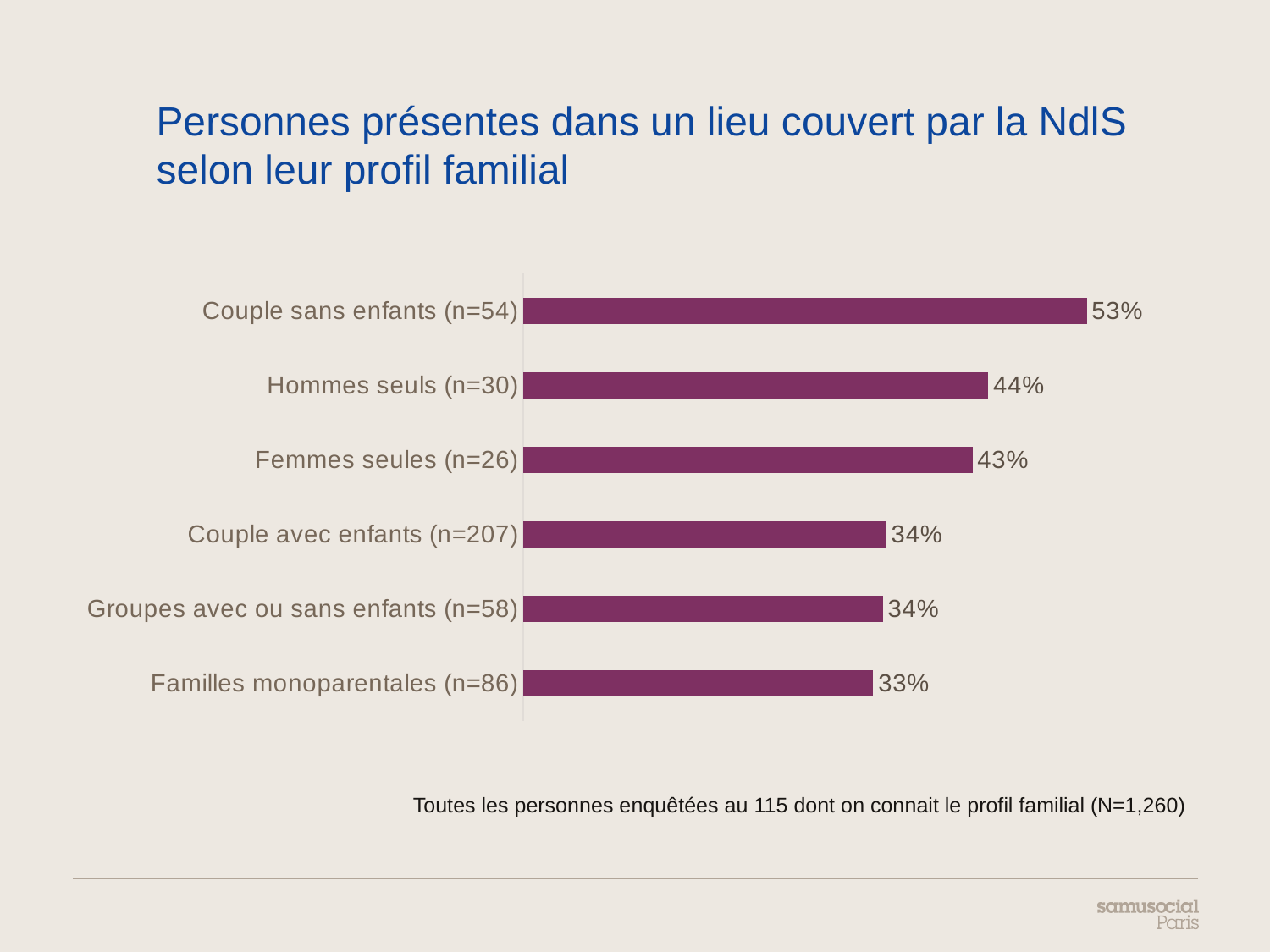

Personnes présentes dans un lieu couvert par la NdlS selon leur profil familial

### Chart:

| Category |  |
|---|---|
| Familles monoparentales (n=86) | 0.33204633204633205 |
| Groupes avec ou sans enfants (n=58) | 0.3411764705882353 |
| Couple avec enfants (n=207) | 0.34442595673876875 |
| Femmes seules (n=26) | 0.4262295081967213 |
| Hommes seuls (n=30) | 0.4411764705882353 |
| Couple sans enfants (n=54) | 0.5346534653465347 |

### Chart

| Category |
|---|
Toutes les personnes enquêtées au 115 dont on connait le profil familial (N=1,260)